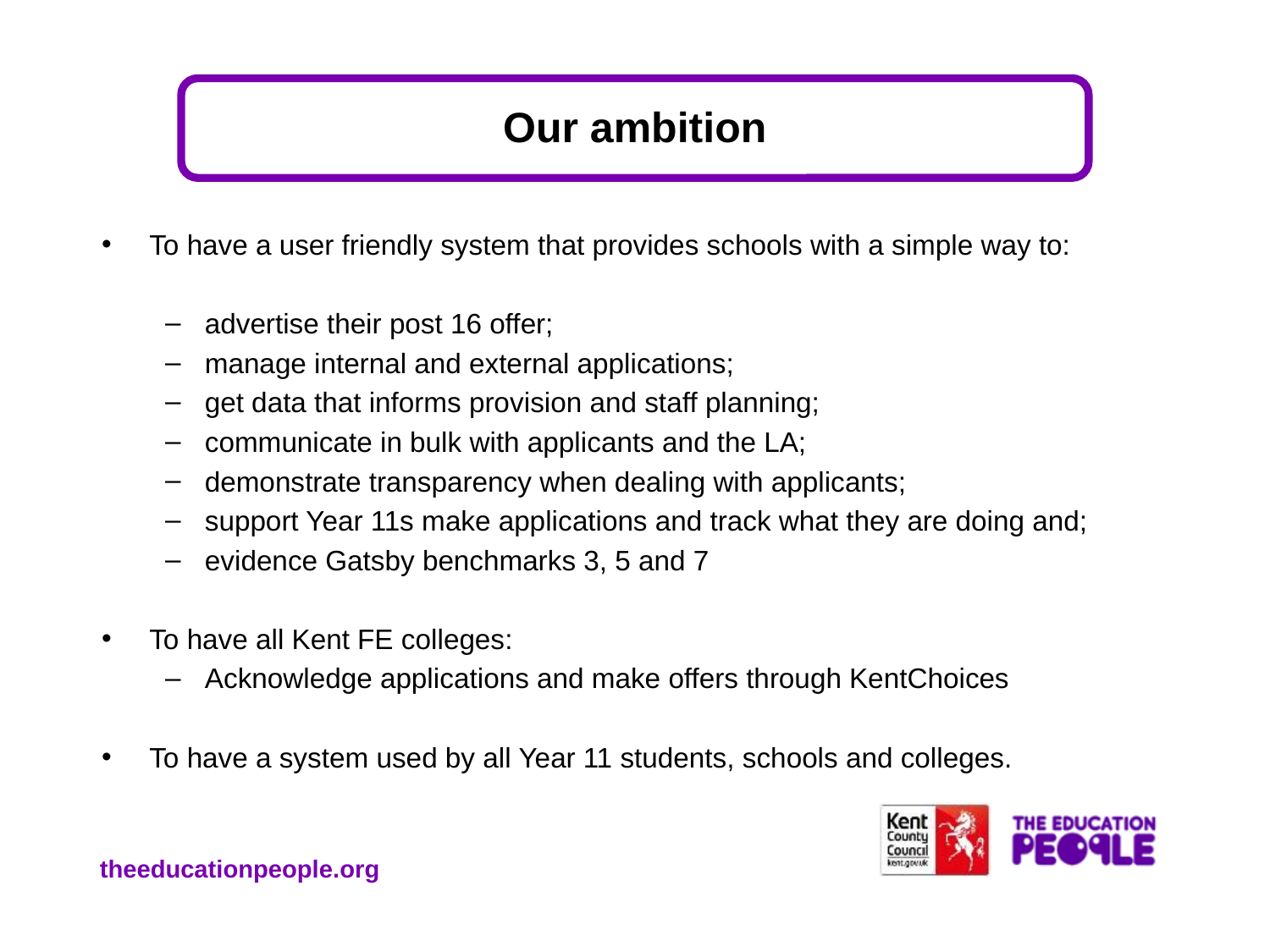

# Our ambition
To have a user friendly system that provides schools with a simple way to:

advertise their post 16 offer;
manage internal and external applications;
get data that informs provision and staff planning;
communicate in bulk with applicants and the LA;
demonstrate transparency when dealing with applicants;
support Year 11s make applications and track what they are doing and;
evidence Gatsby benchmarks 3, 5 and 7

To have all Kent FE colleges:
Acknowledge applications and make offers through KentChoices

To have a system used by all Year 11 students, schools and colleges.